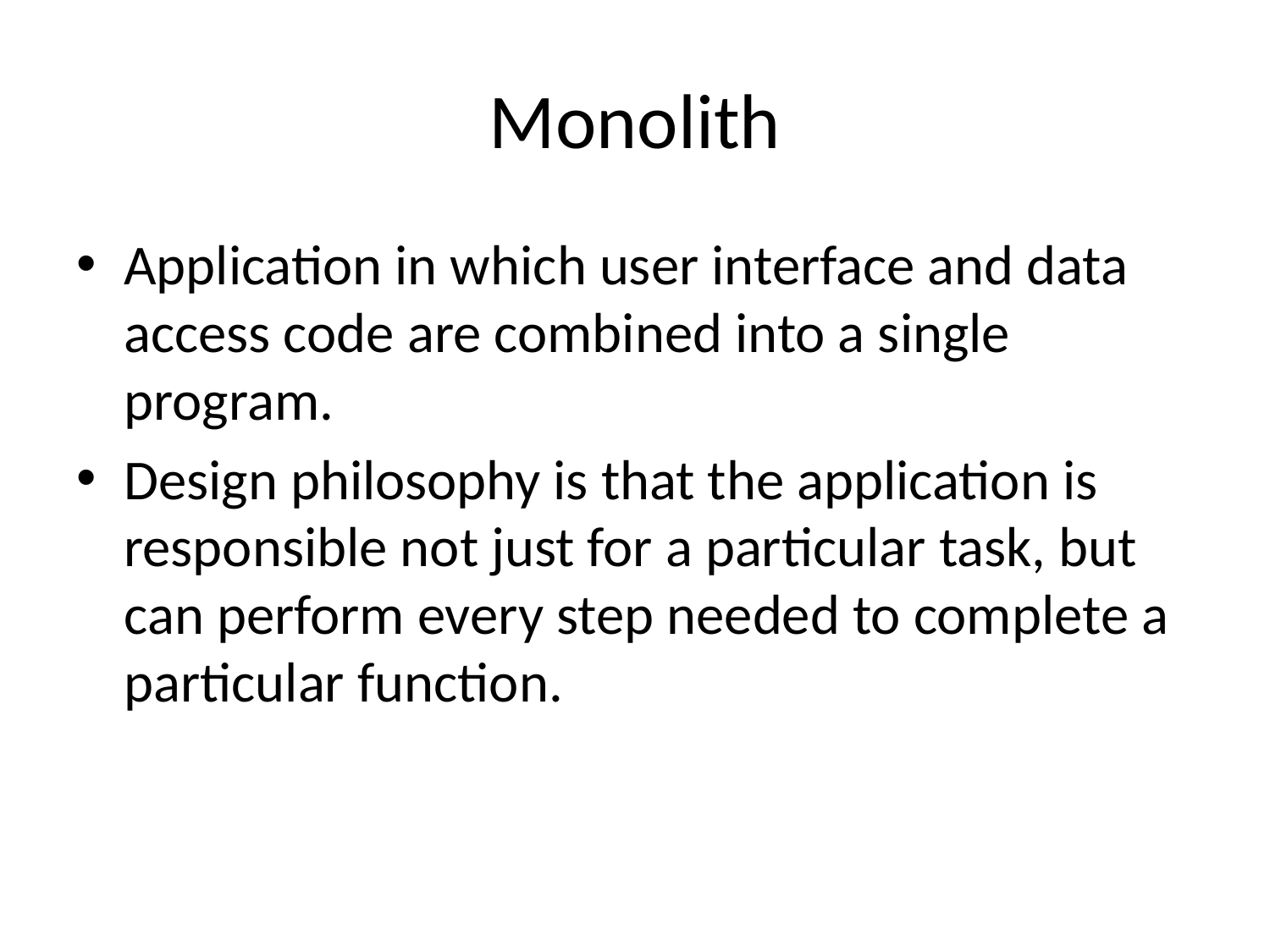

# Monolith
Application in which user interface and data access code are combined into a single program.
Design philosophy is that the application is responsible not just for a particular task, but can perform every step needed to complete a particular function.